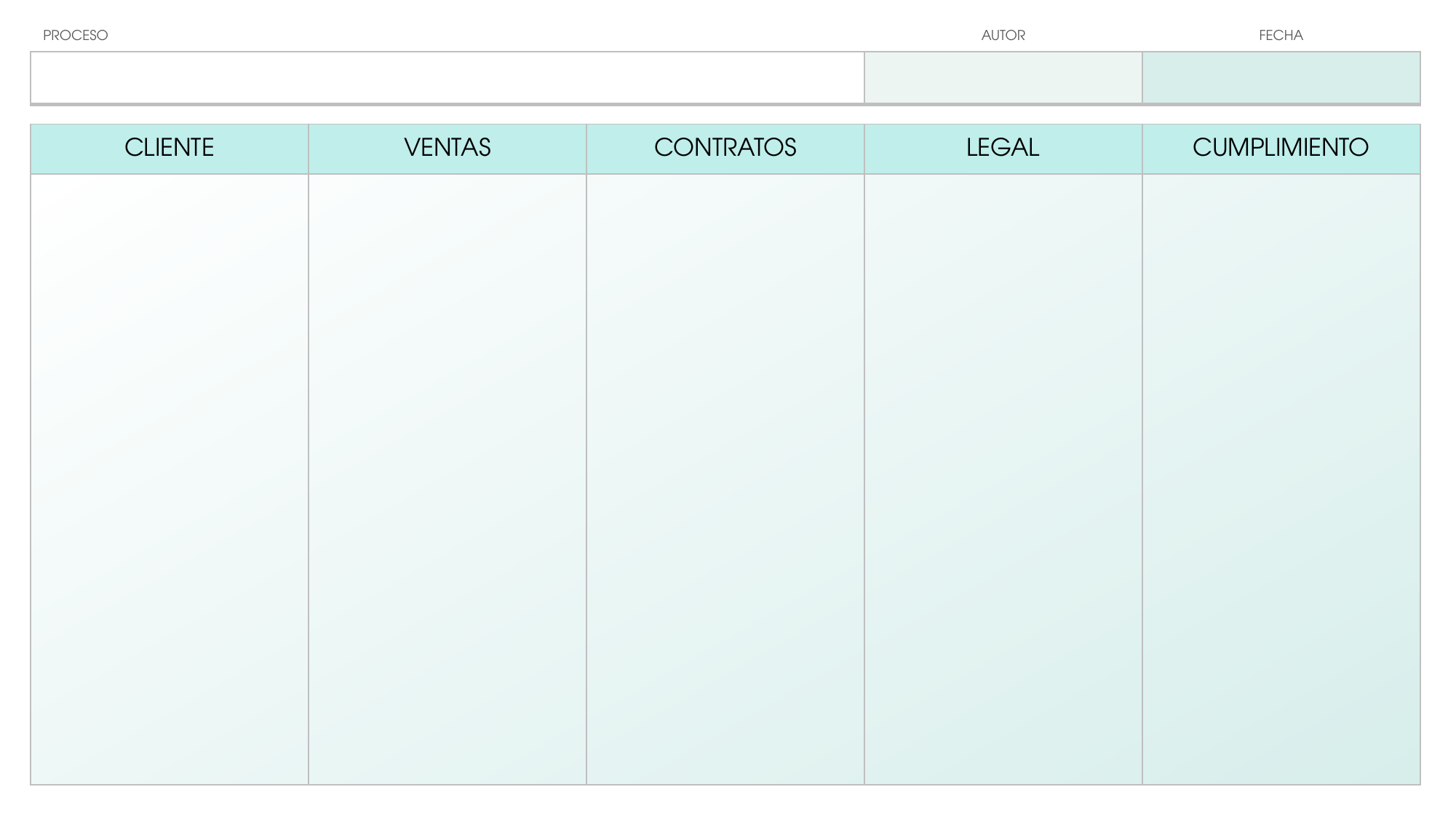

| PROCESO | AUTOR | FECHA |
| --- | --- | --- |
|  |  |  |
| CLIENTE | VENTAS | CONTRATOS | LEGAL | CUMPLIMIENTO |
| --- | --- | --- | --- | --- |
|  |  |  |  |  |